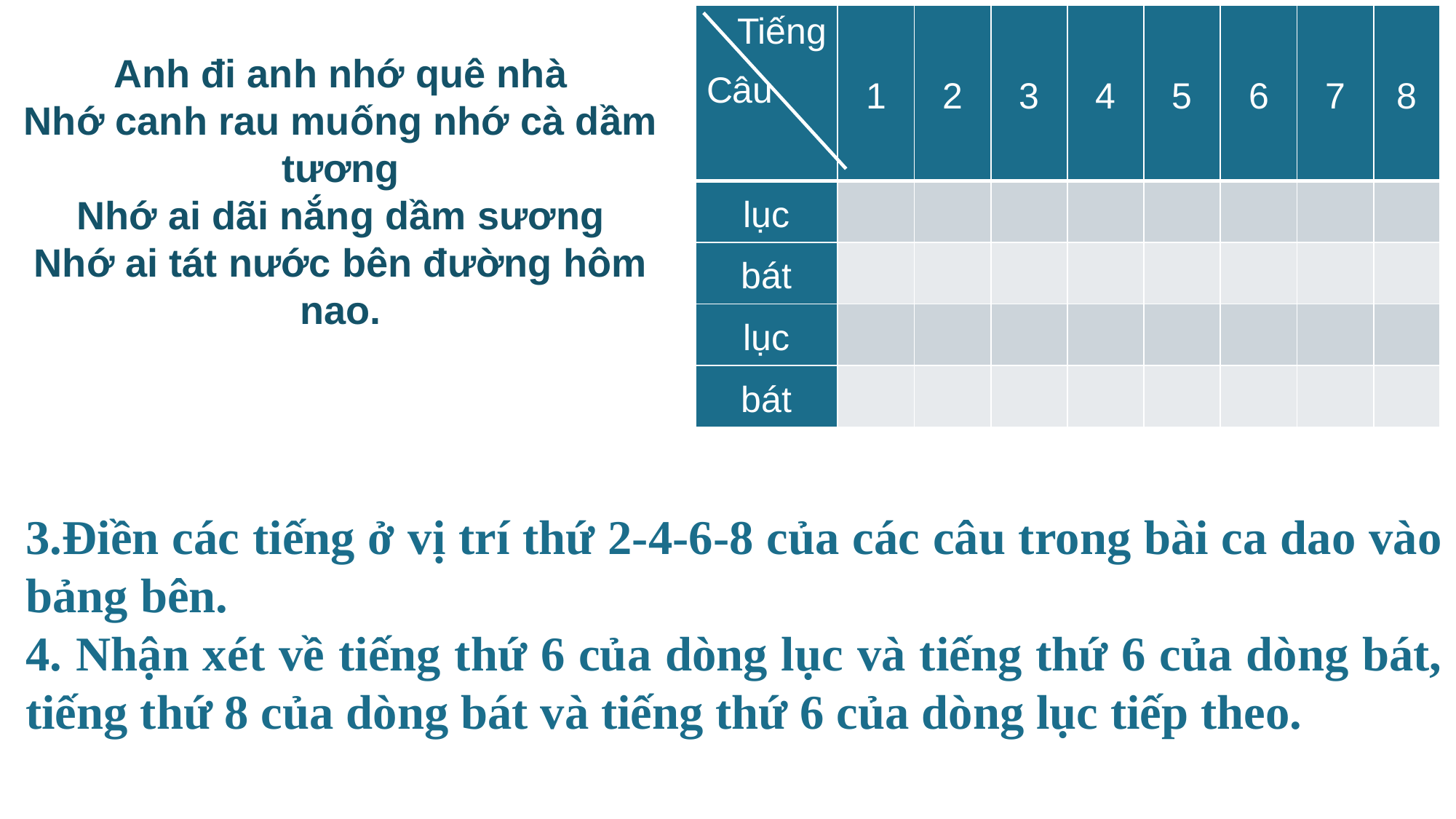

| Tiếng Câu | 1 | 2 | 3 | 4 | 5 | 6 | 7 | 8 |
| --- | --- | --- | --- | --- | --- | --- | --- | --- |
| lục |  |  |  |  |  |  |  |  |
| bát |  |  |  |  |  |  |  |  |
| lục |  |  |  |  |  |  |  |  |
| bát |  |  |  |  |  |  |  |  |
Anh đi anh nhớ quê nhà
Nhớ canh rau muống nhớ cà dầm tương
Nhớ ai dãi nắng dầm sương
Nhớ ai tát nước bên đường hôm nao.

3.Điền các tiếng ở vị trí thứ 2-4-6-8 của các câu trong bài ca dao vào bảng bên.
4. Nhận xét về tiếng thứ 6 của dòng lục và tiếng thứ 6 của dòng bát, tiếng thứ 8 của dòng bát và tiếng thứ 6 của dòng lục tiếp theo.